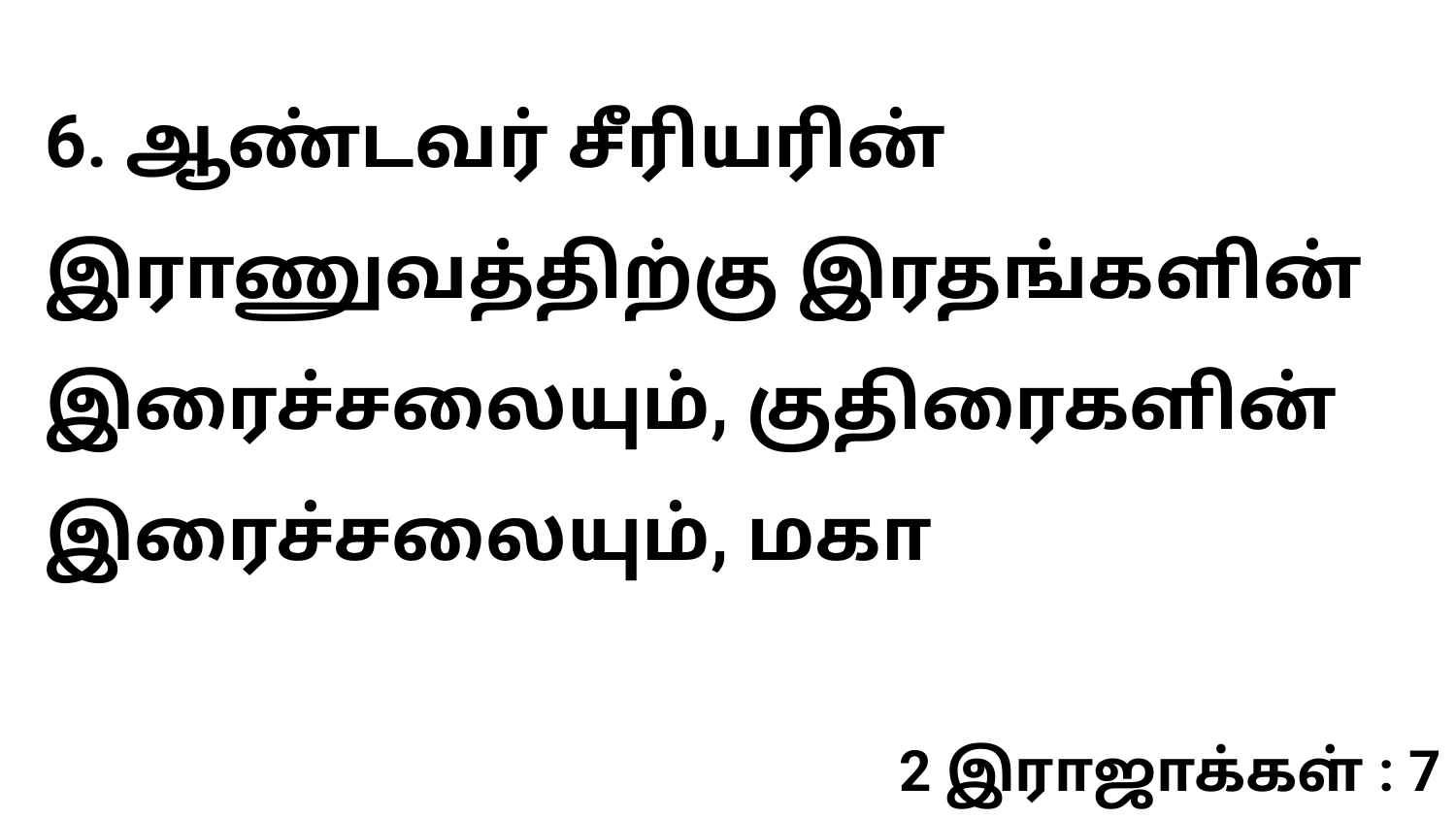

6. ஆண்டவர் சீரியரின் இராணுவத்திற்கு இரதங்களின் இரைச்சலையும், குதிரைகளின் இரைச்சலையும், மகா
2 இராஜாக்கள் : 7